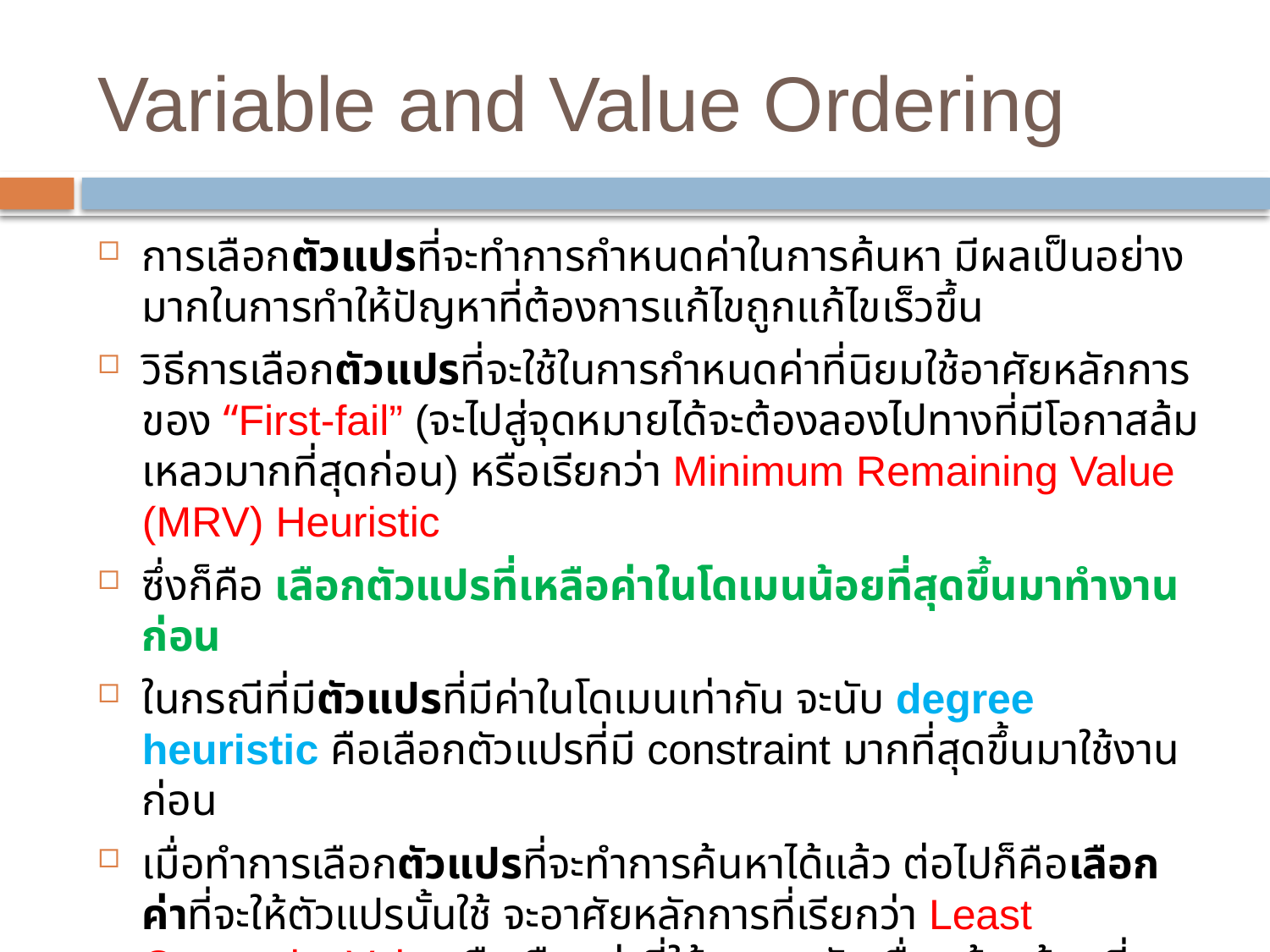

# Variable and Value Ordering
การเลือกตัวแปรที่จะทำการกำหนดค่าในการค้นหา มีผลเป็นอย่างมากในการทำให้ปัญหาที่ต้องการแก้ไขถูกแก้ไขเร็วขึ้น
วิธีการเลือกตัวแปรที่จะใช้ในการกำหนดค่าที่นิยมใช้อาศัยหลักการของ “First-fail” (จะไปสู่จุดหมายได้จะต้องลองไปทางที่มีโอกาสล้มเหลวมากที่สุดก่อน) หรือเรียกว่า Minimum Remaining Value (MRV) Heuristic
ซึ่งก็คือ เลือกตัวแปรที่เหลือค่าในโดเมนน้อยที่สุดขึ้นมาทำงานก่อน
ในกรณีที่มีตัวแปรที่มีค่าในโดเมนเท่ากัน จะนับ degree heuristic คือเลือกตัวแปรที่มี constraint มากที่สุดขึ้นมาใช้งานก่อน
เมื่อทำการเลือกตัวแปรที่จะทำการค้นหาได้แล้ว ต่อไปก็คือเลือกค่าที่จะให้ตัวแปรนั้นใช้ จะอาศัยหลักการที่เรียกว่า Least Constraint Value คือเลือกค่าที่ให้กระทบกับเพื่อนบ้านน้อยที่สุด